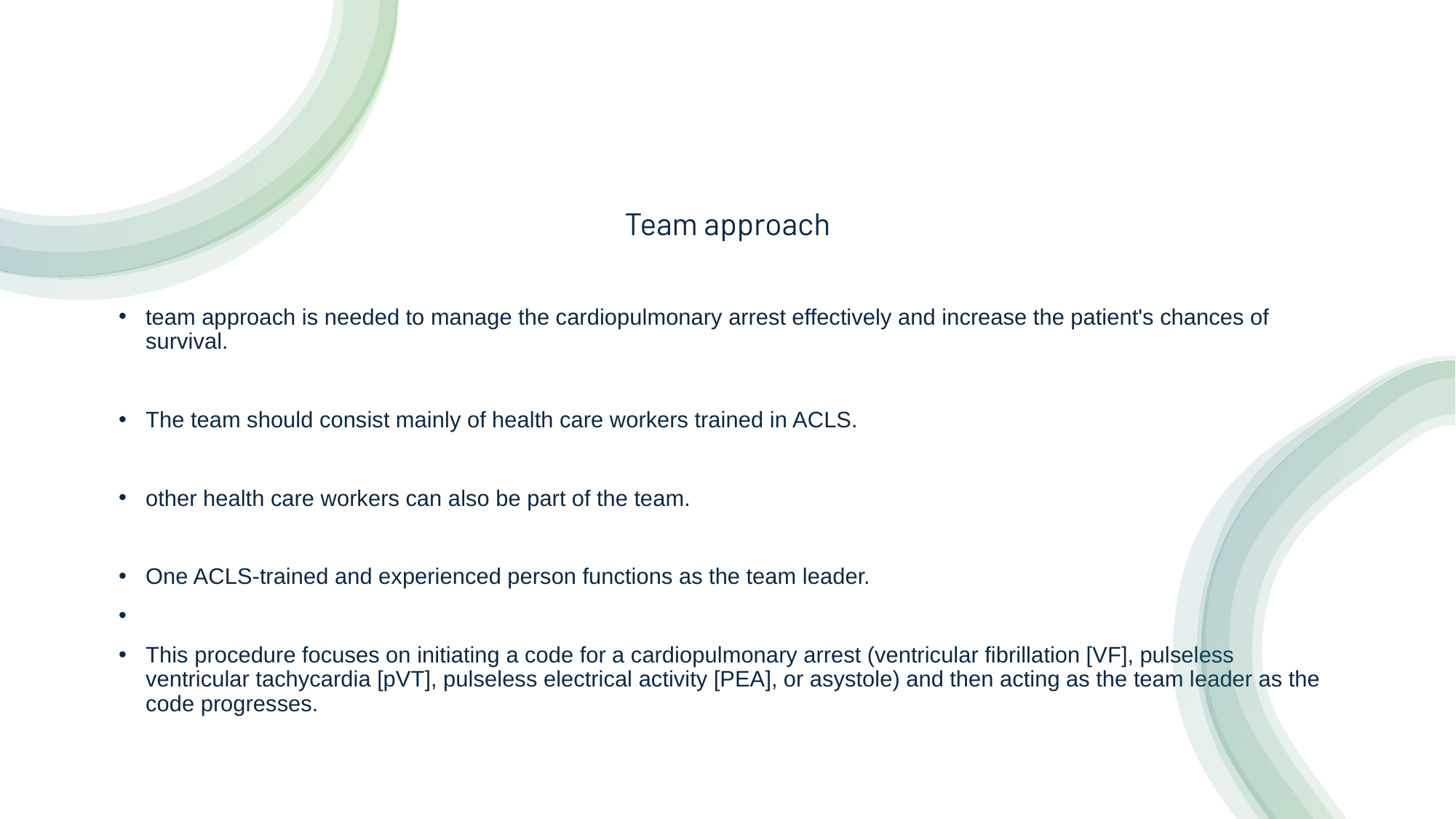

# Team approach
team approach is needed to manage the cardiopulmonary arrest effectively and increase the patient's chances of survival.

The team should consist mainly of health care workers trained in ACLS.

other health care workers can also be part of the team.

One ACLS-trained and experienced person functions as the team leader.

This procedure focuses on initiating a code for a cardiopulmonary arrest (ventricular fibrillation [VF], pulseless ventricular tachycardia [pVT], pulseless electrical activity [PEA], or asystole) and then acting as the team leader as the code progresses.